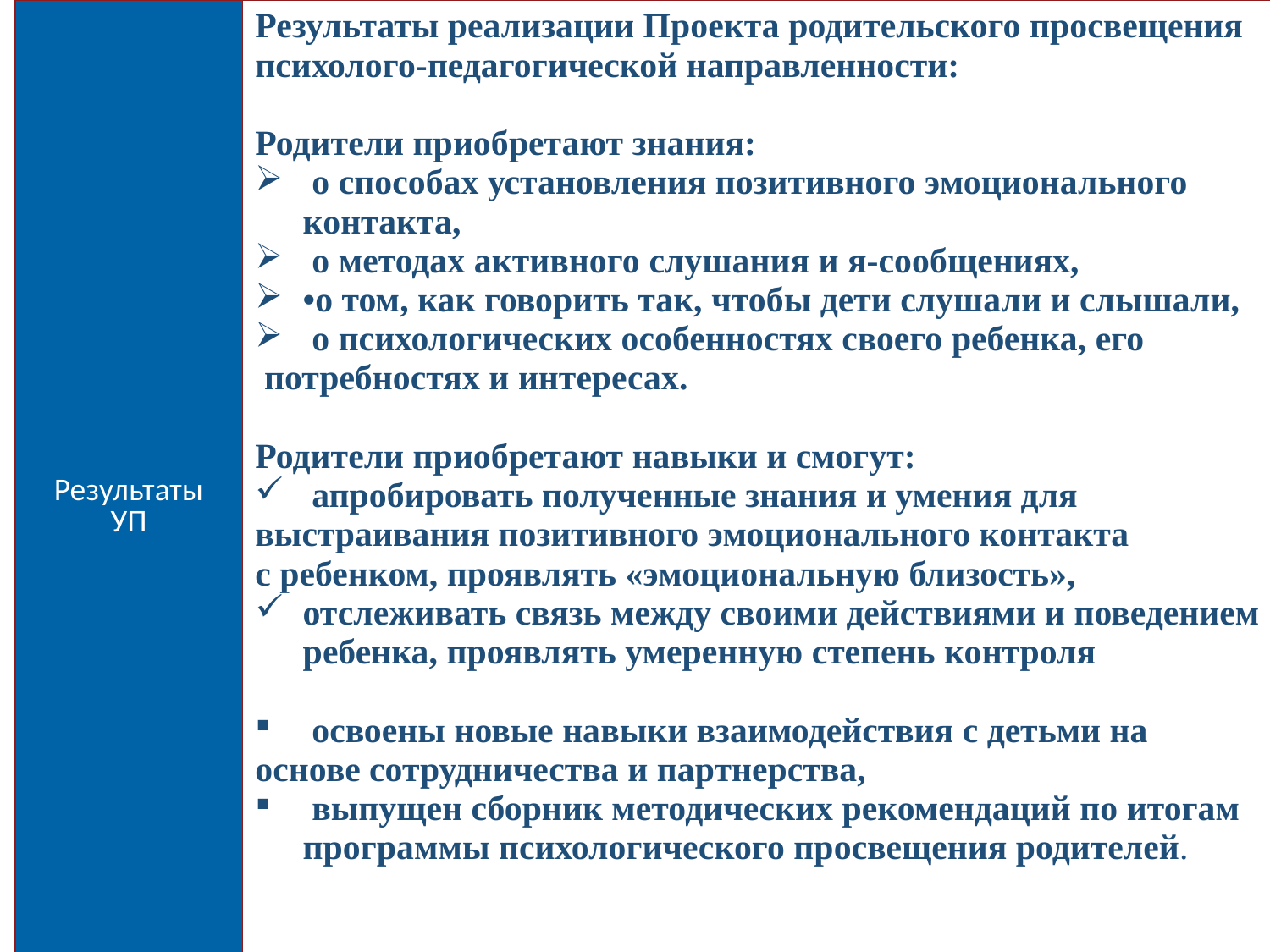

| Результаты УП | Результаты реализации Проекта родительского просвещения психолого-педагогической направленности: Родители приобретают знания: о способах установления позитивного эмоционального контакта, о методах активного слушания и я-сообщениях, •о том, как говорить так, чтобы дети слушали и слышали, о психологических особенностях своего ребенка, его потребностях и интересах. Родители приобретают навыки и смогут: апробировать полученные знания и умения для выстраивания позитивного эмоционального контакта с ребенком, проявлять «эмоциональную близость», отслеживать связь между своими действиями и поведением ребенка, проявлять умеренную степень контроля освоены новые навыки взаимодействия с детьми на основе сотрудничества и партнерства, выпущен сборник методических рекомендаций по итогам программы психологического просвещения родителей. |
| --- | --- |
13